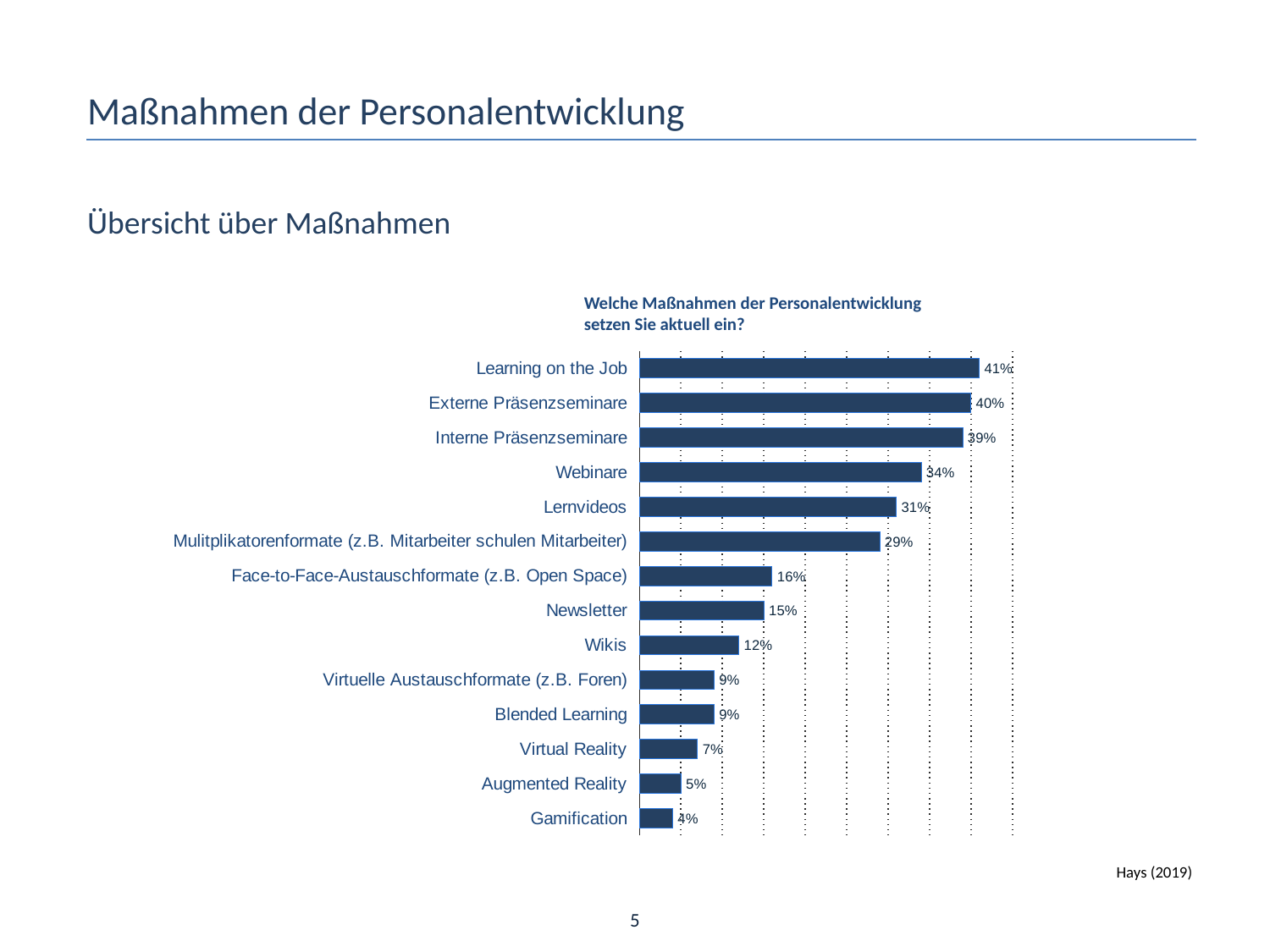

Maßnahmen der Personalentwicklung
Übersicht über Maßnahmen

Welche Maßnahmen der Personalentwicklung setzen Sie aktuell ein?

### Chart

| Category | Heute |
|---|---|
| Learning on the Job | 0.41 |
| Externe Präsenzseminare | 0.4 |
| Interne Präsenzseminare | 0.39 |
| Webinare | 0.34 |
| Lernvideos | 0.31 |
| Mulitplikatorenformate (z.B. Mitarbeiter schulen Mitarbeiter) | 0.29 |
| Face-to-Face-Austauschformate (z.B. Open Space) | 0.16 |
| Newsletter | 0.15 |
| Wikis | 0.12 |
| Virtuelle Austauschformate (z.B. Foren) | 0.09 |
| Blended Learning | 0.09 |
| Virtual Reality | 0.07 |
| Augmented Reality | 0.05 |
| Gamification | 0.04 |
Hays (2019)